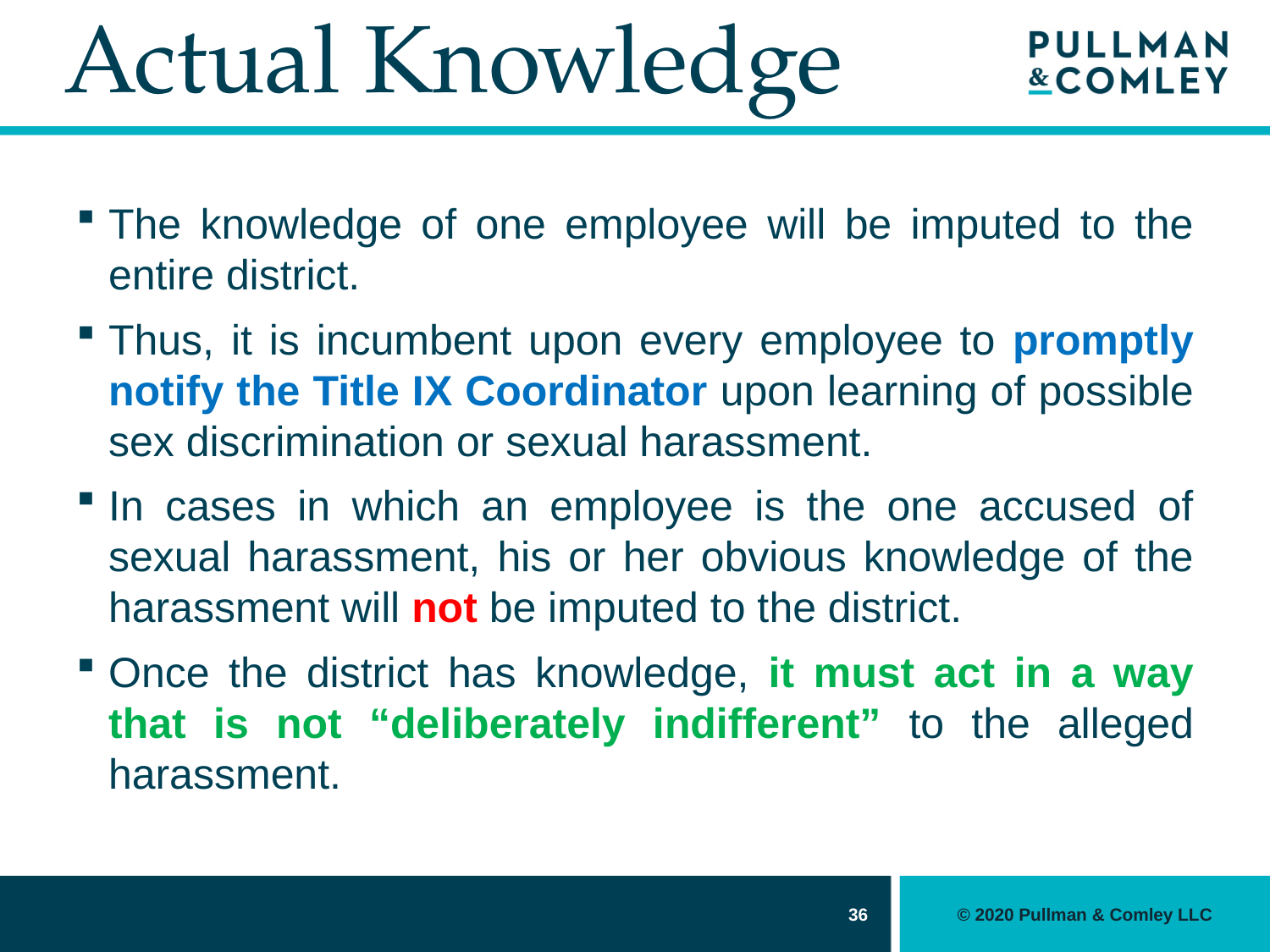

# Actual Knowledge
The knowledge of one employee will be imputed to the entire district.
Thus, it is incumbent upon every employee to promptly notify the Title IX Coordinator upon learning of possible sex discrimination or sexual harassment.
In cases in which an employee is the one accused of sexual harassment, his or her obvious knowledge of the harassment will not be imputed to the district.
Once the district has knowledge, it must act in a way that is not “deliberately indifferent” to the alleged harassment.

36
© 2020 Pullman & Comley LLC